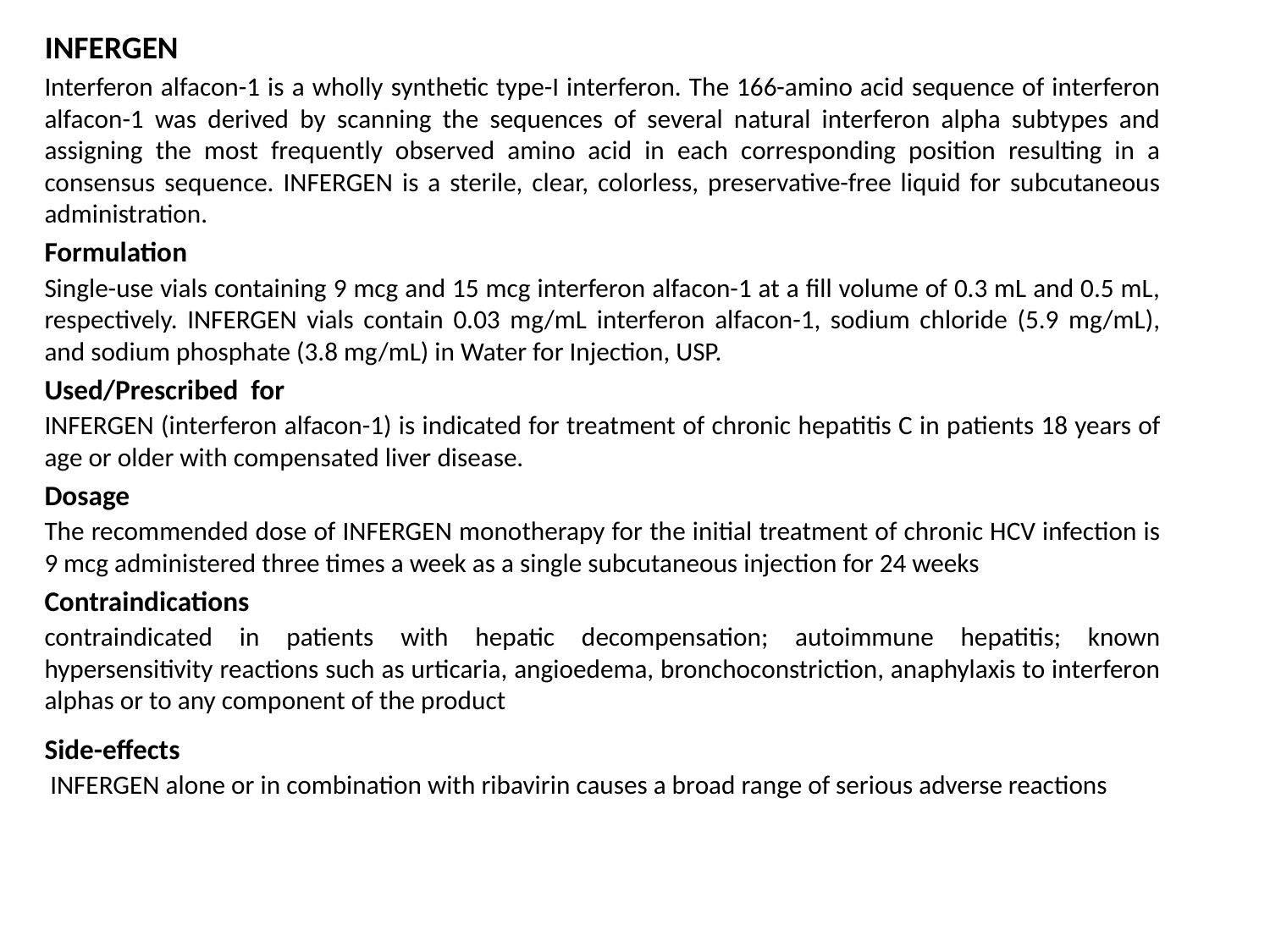

INFERGEN
Interferon alfacon-1 is a wholly synthetic type-I interferon. The 166-amino acid sequence of interferon alfacon-1 was derived by scanning the sequences of several natural interferon alpha subtypes and assigning the most frequently observed amino acid in each corresponding position resulting in a consensus sequence. INFERGEN is a sterile, clear, colorless, preservative-free liquid for subcutaneous administration.
Formulation
Single-use vials containing 9 mcg and 15 mcg interferon alfacon-1 at a fill volume of 0.3 mL and 0.5 mL, respectively. INFERGEN vials contain 0.03 mg/mL interferon alfacon-1, sodium chloride (5.9 mg/mL), and sodium phosphate (3.8 mg/mL) in Water for Injection, USP.
Used/Prescribed  for
INFERGEN (interferon alfacon-1) is indicated for treatment of chronic hepatitis C in patients 18 years of age or older with compensated liver disease.
Dosage
The recommended dose of INFERGEN monotherapy for the initial treatment of chronic HCV infection is 9 mcg administered three times a week as a single subcutaneous injection for 24 weeks
Contraindications
contraindicated in patients with hepatic decompensation; autoimmune hepatitis; known hypersensitivity reactions such as urticaria, angioedema, bronchoconstriction, anaphylaxis to interferon alphas or to any component of the product
Side-effects
 INFERGEN alone or in combination with ribavirin causes a broad range of serious adverse reactions